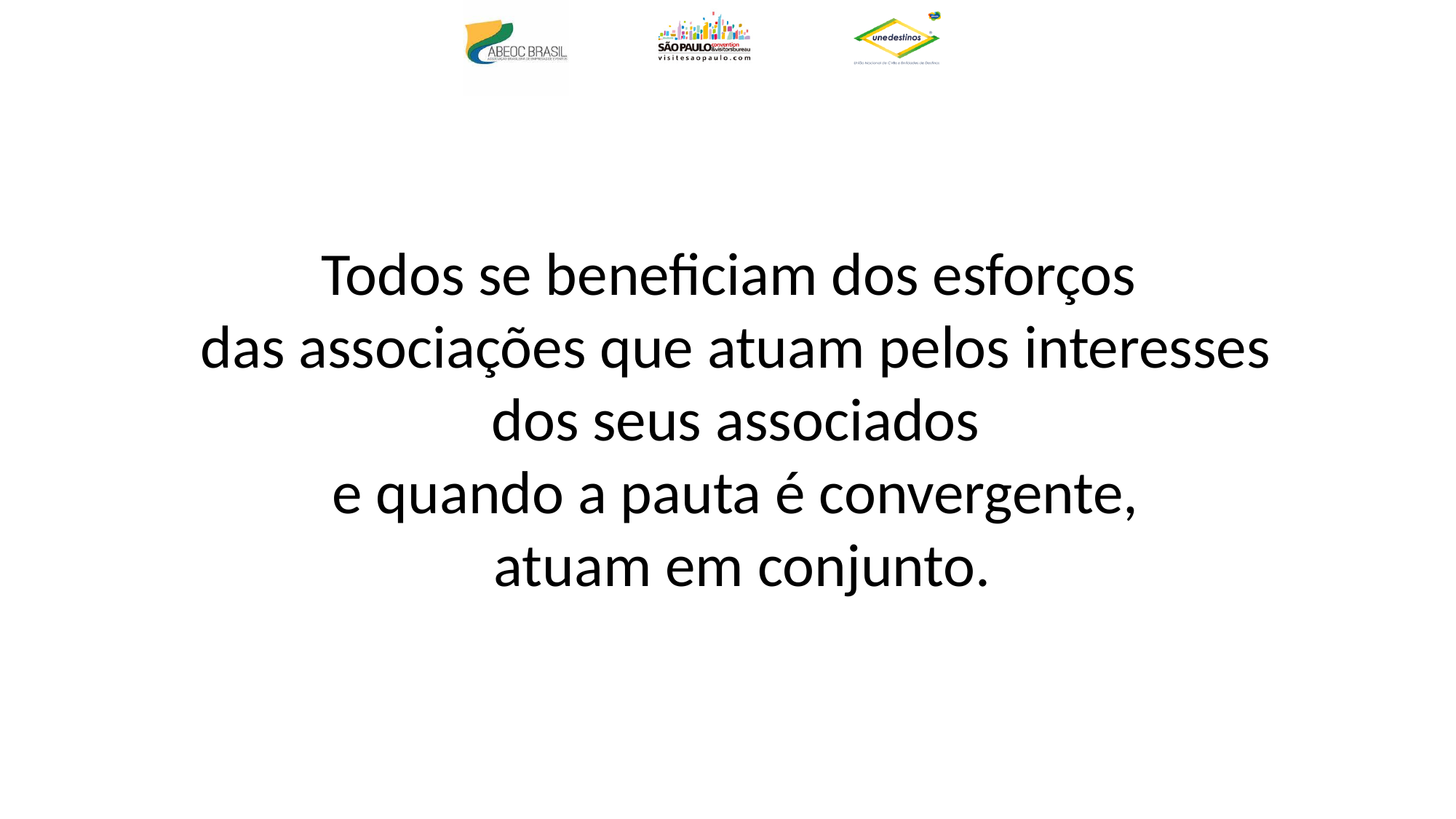

Todos se beneficiam dos esforços
das associações que atuam pelos interesses
dos seus associados
e quando a pauta é convergente,
atuam em conjunto.